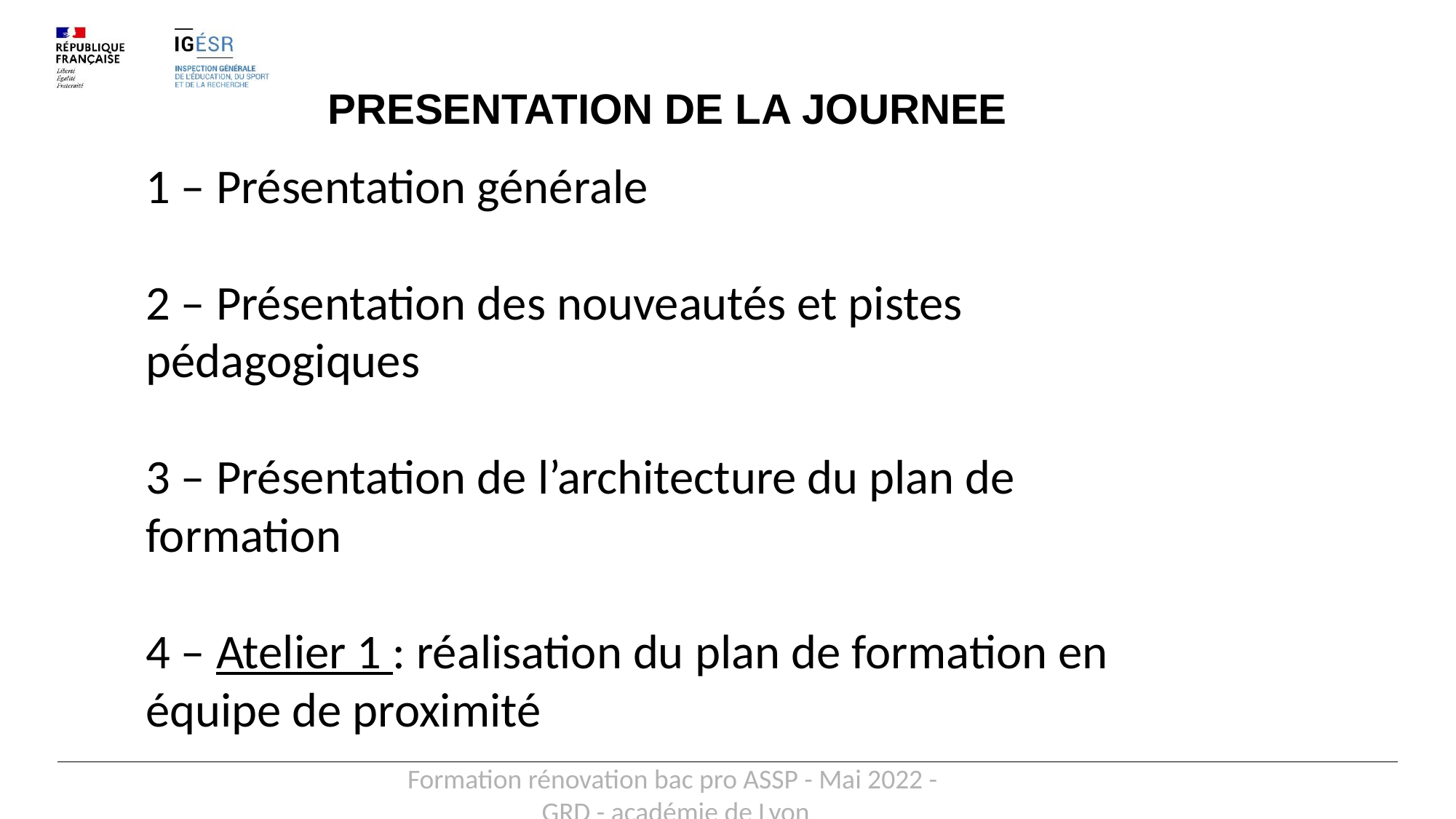

# PRESENTATION DE LA JOURNEE
1 – Présentation générale

2 – Présentation des nouveautés et pistes pédagogiques

3 – Présentation de l’architecture du plan de formation

4 – Atelier 1 : réalisation du plan de formation en équipe de proximité

Formation rénovation bac pro ASSP - Mai 2022 -  GRD - académie de Lyon